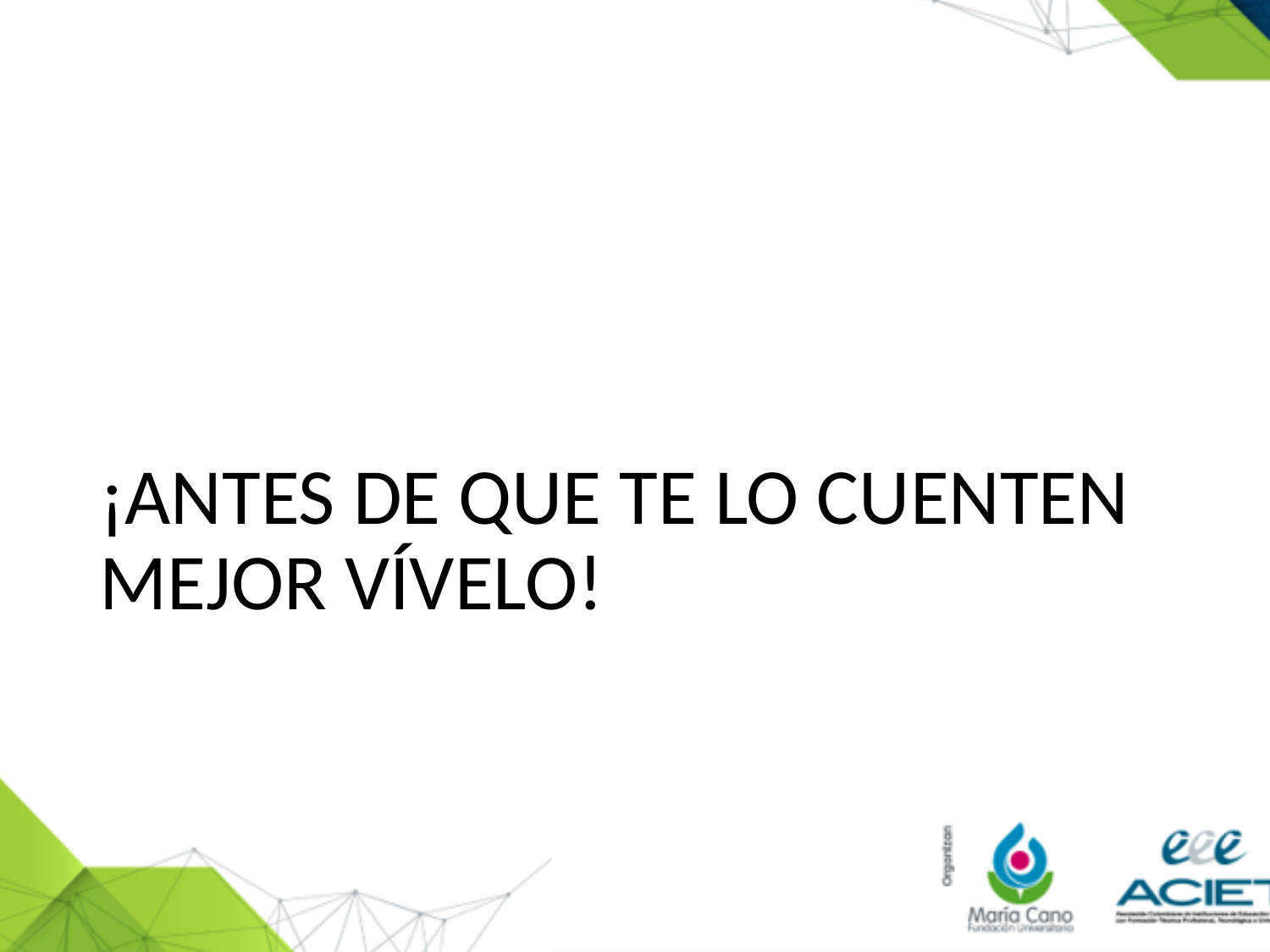

# ¡ANTES DE QUE TE LO CUENTEN MEJOR VÍVELO!